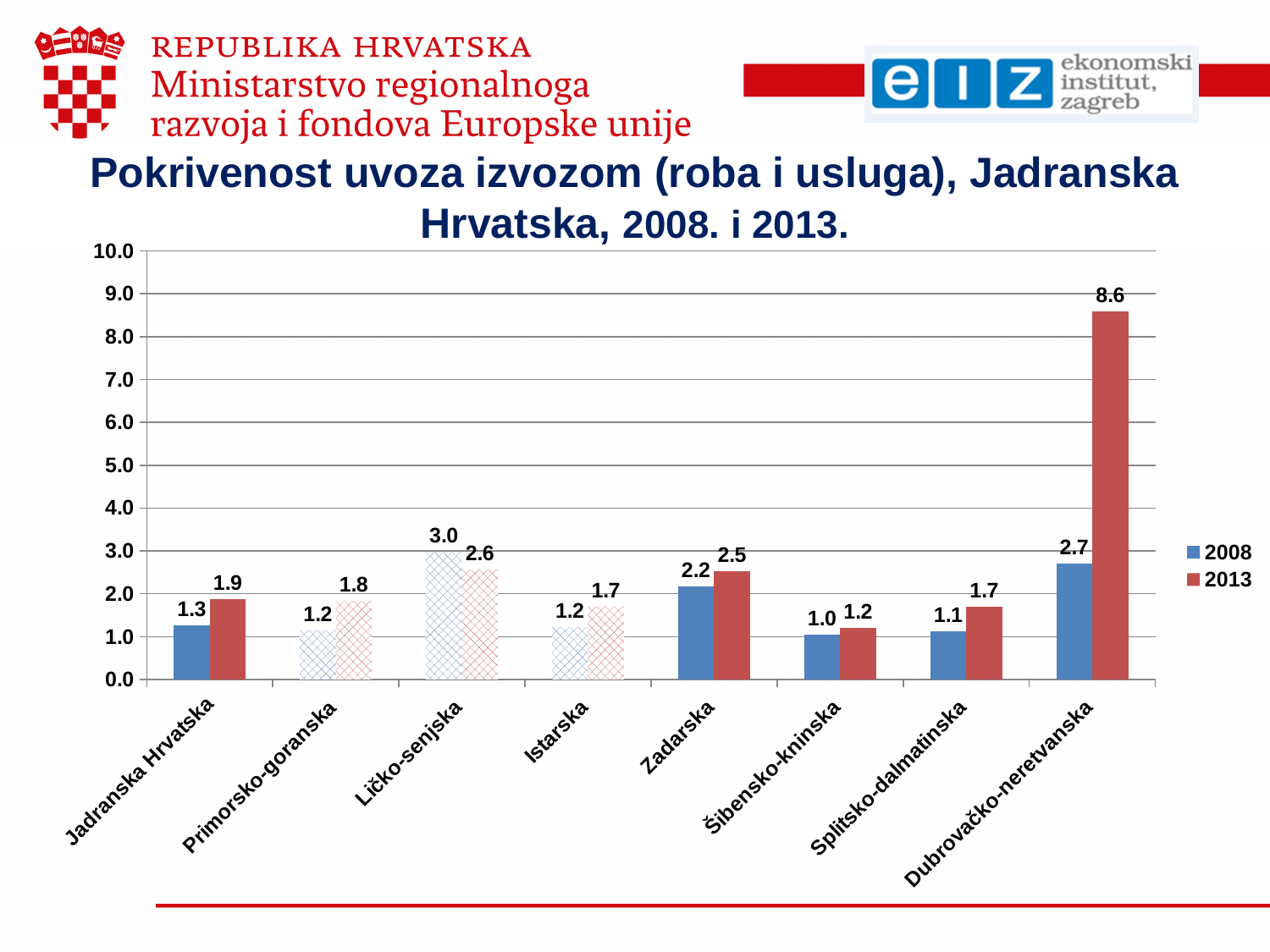

# Pokrivenost uvoza izvozom (roba i usluga), Jadranska Hrvatska, 2008. i 2013.

### Chart

| Category | 2008 | 2013 |
|---|---|---|
| Jadranska Hrvatska | 1.2715480751317916 | 1.8692774225970856 |
| Primorsko-goranska  | 1.1503468716579044 | 1.8309609120976629 |
| Ličko-senjska  | 2.971942127509543 | 2.5683419504549514 |
| Istarska  | 1.2261859062068876 | 1.7049187817183211 |
| Zadarska  | 2.175641562538722 | 2.531455729206714 |
| Šibensko-kninska  | 1.04903155182048 | 1.208384912956456 |
| Splitsko-dalmatinska  | 1.1261145722329808 | 1.7011596792890753 |
| Dubrovačko-neretvanska  | 2.703271959930522 | 8.591588614749284 |